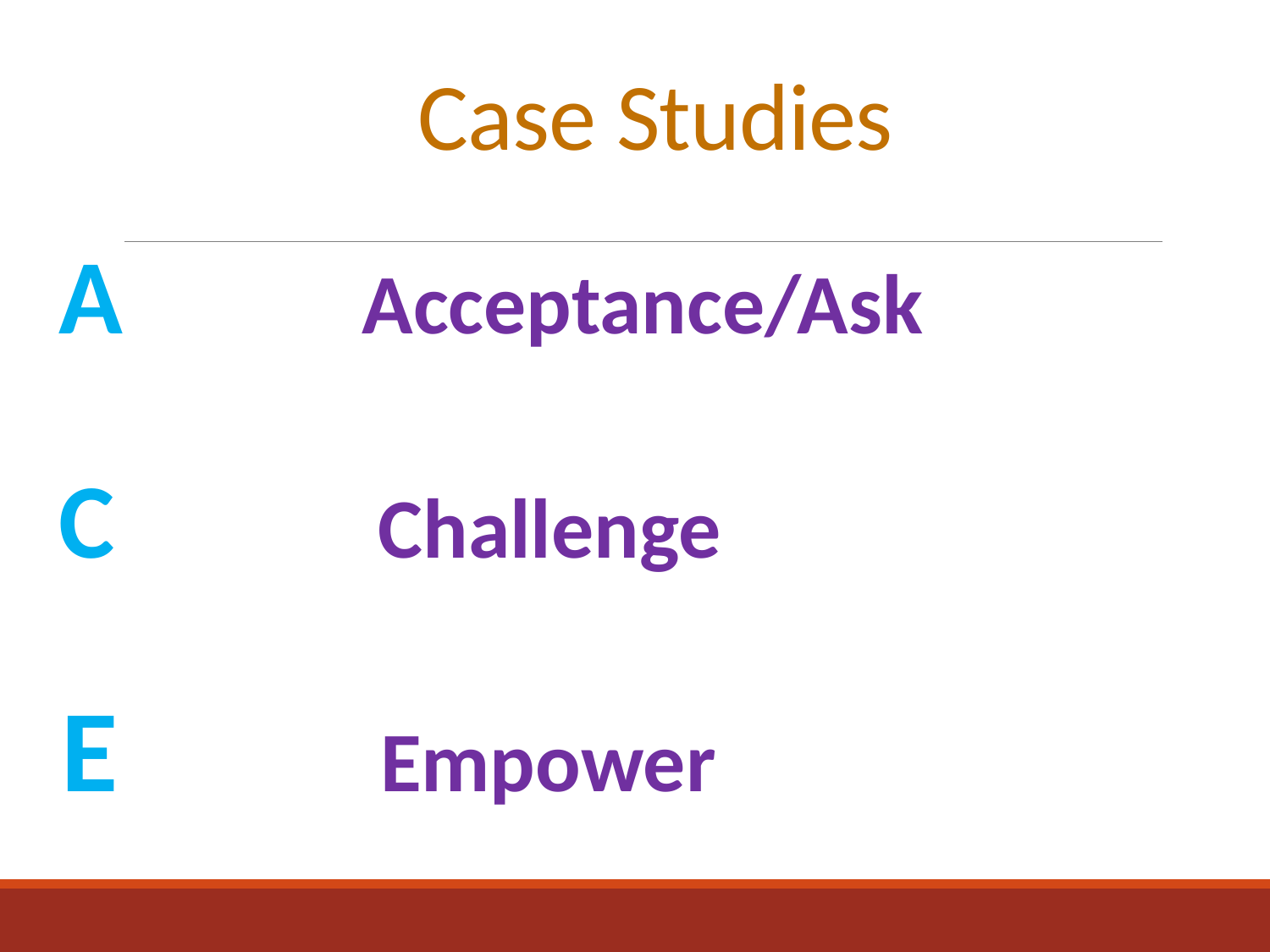

# Case Studies
A          Acceptance/Ask

C           Challenge

E          Empower